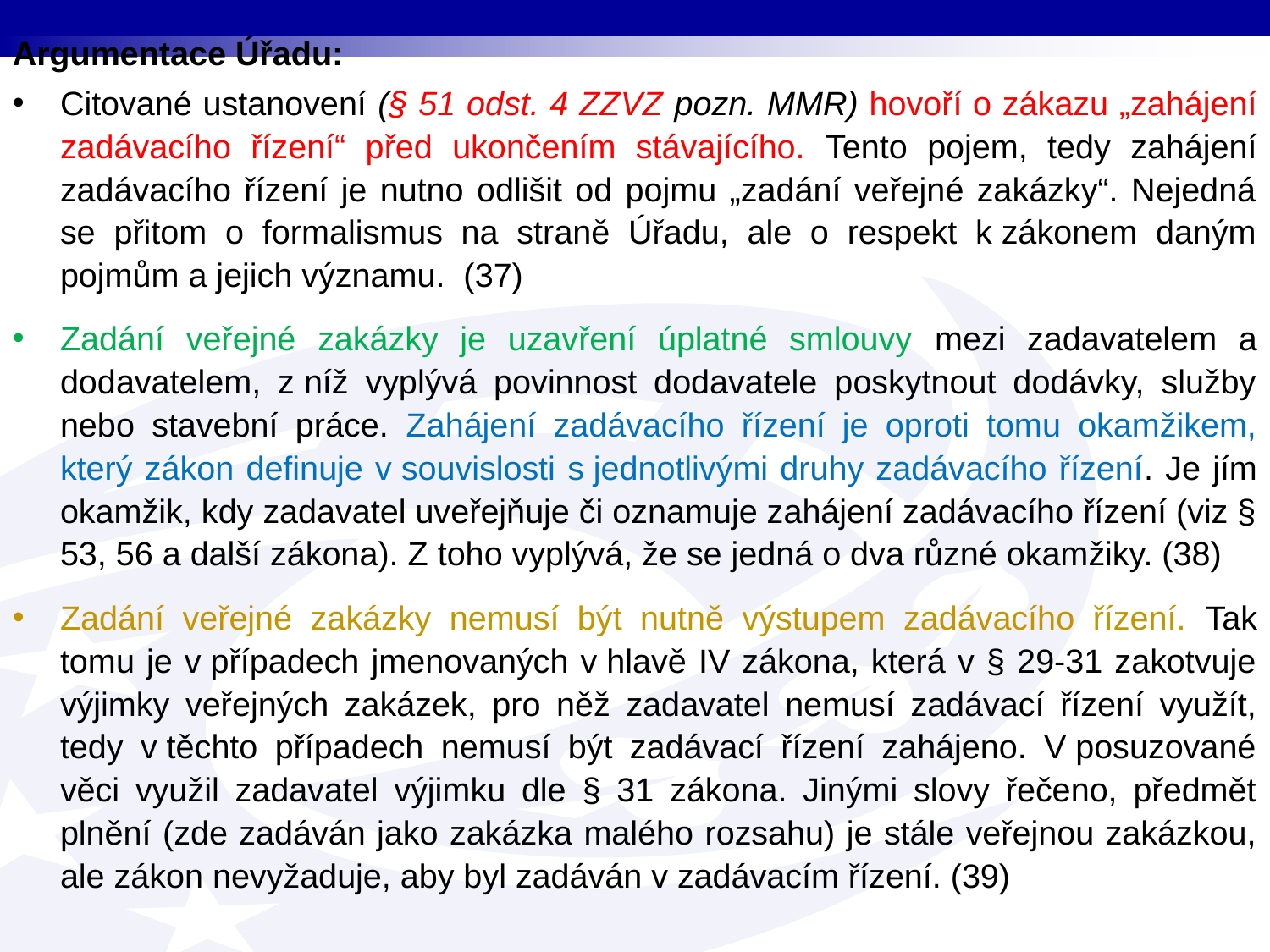

Argumentace Úřadu:
Citované ustanovení (§ 51 odst. 4 ZZVZ pozn. MMR) hovoří o zákazu „zahájení zadávacího řízení“ před ukončením stávajícího. Tento pojem, tedy zahájení zadávacího řízení je nutno odlišit od pojmu „zadání veřejné zakázky“. Nejedná se přitom o formalismus na straně Úřadu, ale o respekt k zákonem daným pojmům a jejich významu.  (37)
Zadání veřejné zakázky je uzavření úplatné smlouvy mezi zadavatelem a dodavatelem, z níž vyplývá povinnost dodavatele poskytnout dodávky, služby nebo stavební práce. Zahájení zadávacího řízení je oproti tomu okamžikem, který zákon definuje v souvislosti s jednotlivými druhy zadávacího řízení. Je jím okamžik, kdy zadavatel uveřejňuje či oznamuje zahájení zadávacího řízení (viz § 53, 56 a další zákona). Z toho vyplývá, že se jedná o dva různé okamžiky. (38)
Zadání veřejné zakázky nemusí být nutně výstupem zadávacího řízení. Tak tomu je v případech jmenovaných v hlavě IV zákona, která v § 29-31 zakotvuje výjimky veřejných zakázek, pro něž zadavatel nemusí zadávací řízení využít, tedy v těchto případech nemusí být zadávací řízení zahájeno. V posuzované věci využil zadavatel výjimku dle § 31 zákona. Jinými slovy řečeno, předmět plnění (zde zadáván jako zakázka malého rozsahu) je stále veřejnou zakázkou, ale zákon nevyžaduje, aby byl zadáván v zadávacím řízení. (39)